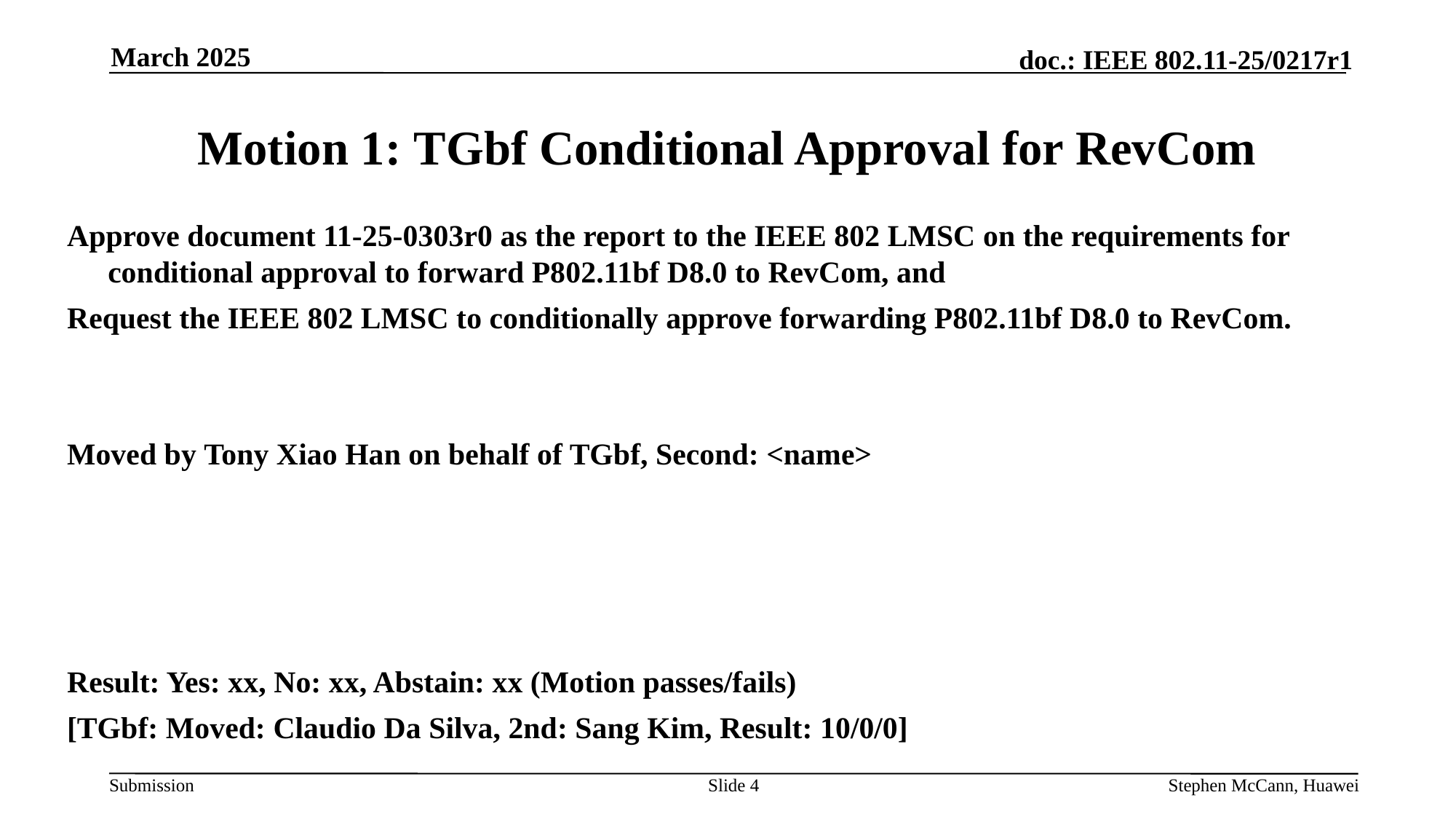

March 2025
# Motion 1: TGbf Conditional Approval for RevCom
Approve document 11-25-0303r0 as the report to the IEEE 802 LMSC on the requirements for conditional approval to forward P802.11bf D8.0 to RevCom, and
Request the IEEE 802 LMSC to conditionally approve forwarding P802.11bf D8.0 to RevCom.

Moved by Tony Xiao Han on behalf of TGbf, Second: <name>

Result: Yes: xx, No: xx, Abstain: xx (Motion passes/fails)
[TGbf: Moved: Claudio Da Silva, 2nd: Sang Kim, Result: 10/0/0]
Slide 4
Stephen McCann, Huawei